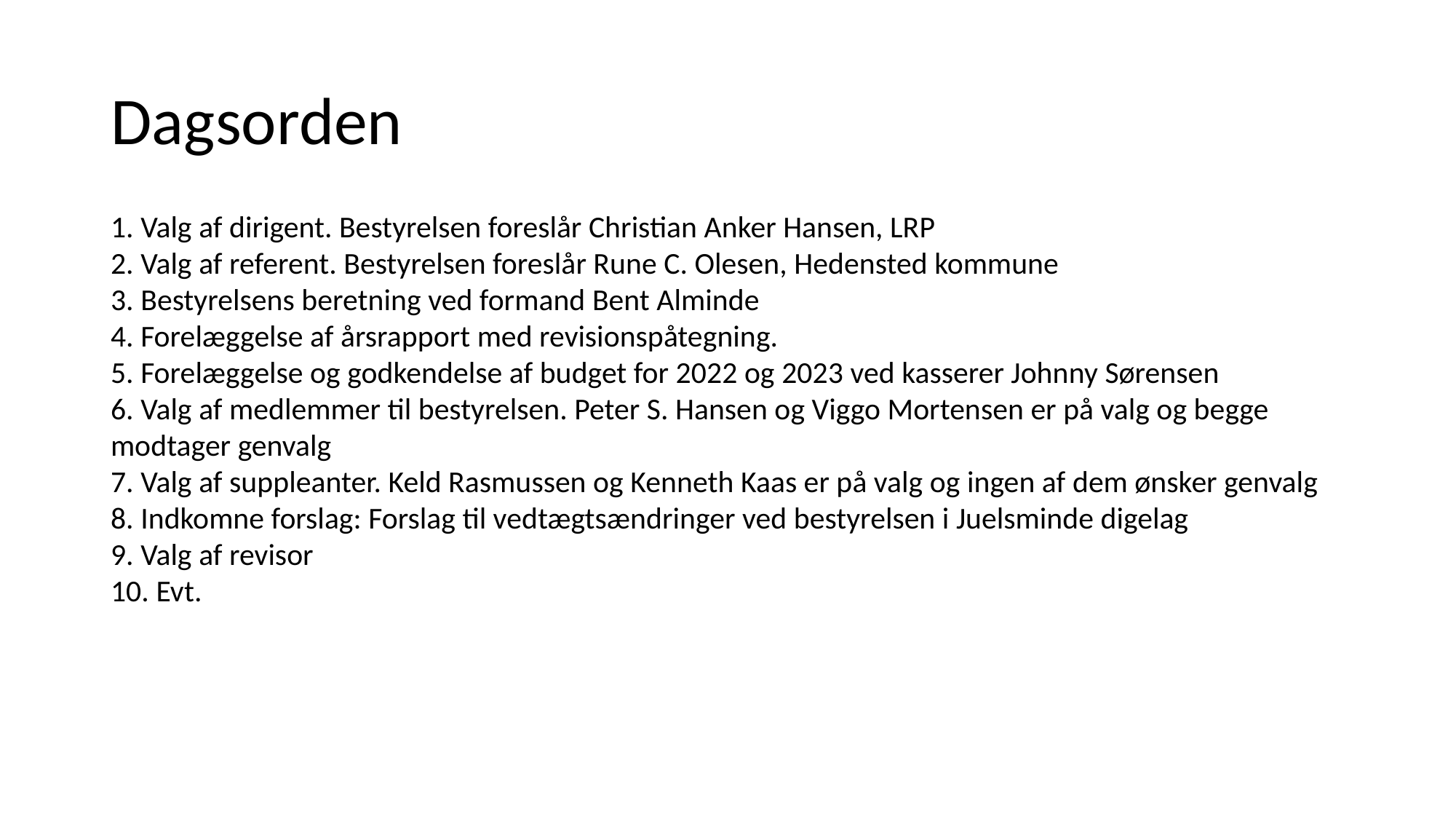

# Dagsorden
 Valg af dirigent. Bestyrelsen foreslår Christian Anker Hansen, LRP
 Valg af referent. Bestyrelsen foreslår Rune C. Olesen, Hedensted kommune
 Bestyrelsens beretning ved formand Bent Alminde
 Forelæggelse af årsrapport med revisionspåtegning.
 Forelæggelse og godkendelse af budget for 2022 og 2023 ved kasserer Johnny Sørensen
 Valg af medlemmer til bestyrelsen. Peter S. Hansen og Viggo Mortensen er på valg og begge modtager genvalg
 Valg af suppleanter. Keld Rasmussen og Kenneth Kaas er på valg og ingen af dem ønsker genvalg
 Indkomne forslag: Forslag til vedtægtsændringer ved bestyrelsen i Juelsminde digelag
 Valg af revisor
 Evt.